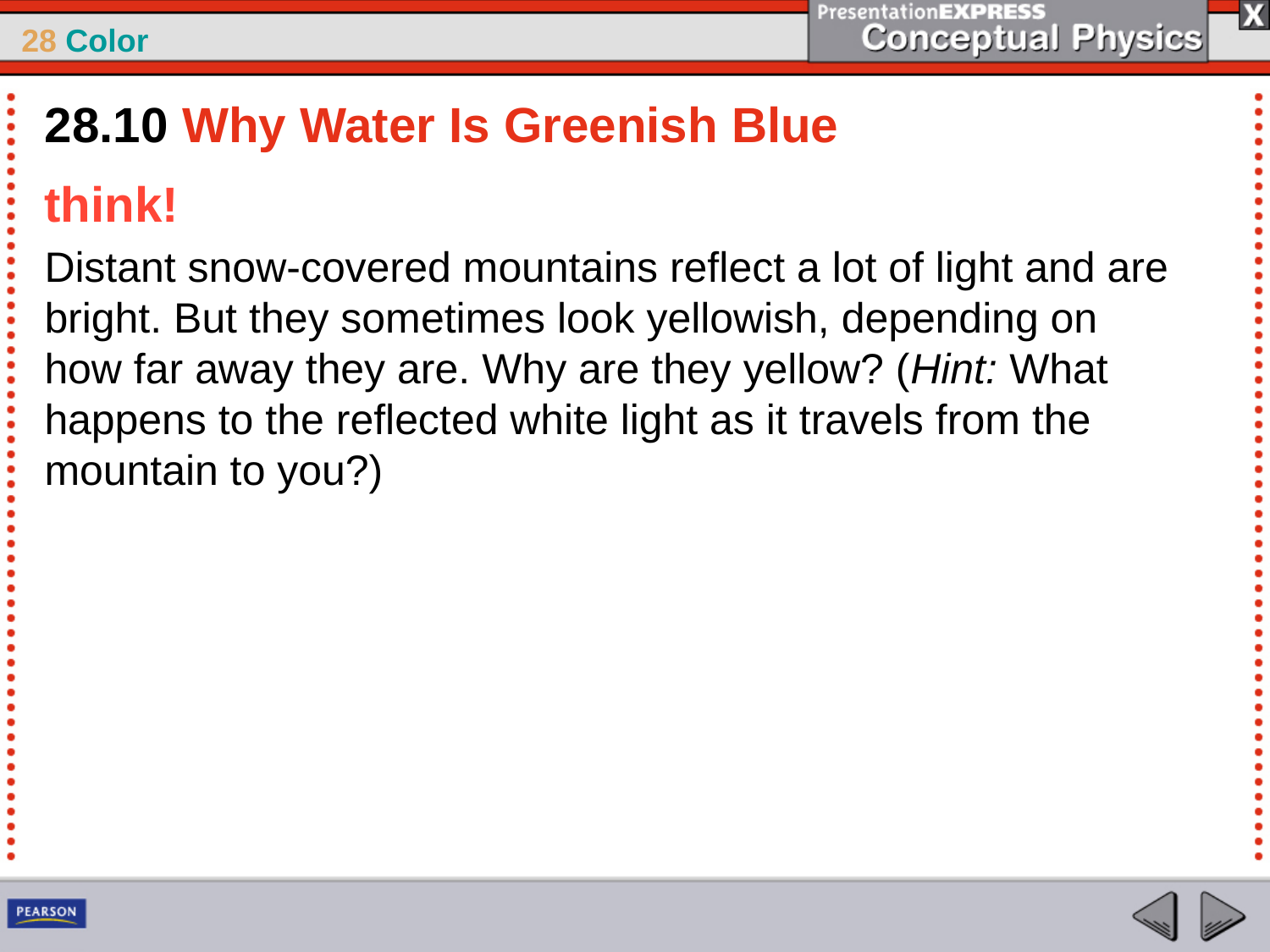

28.10 Why Water Is Greenish Blue
think!
Distant snow-covered mountains reflect a lot of light and are bright. But they sometimes look yellowish, depending on how far away they are. Why are they yellow? (Hint: What happens to the reflected white light as it travels from the mountain to you?)